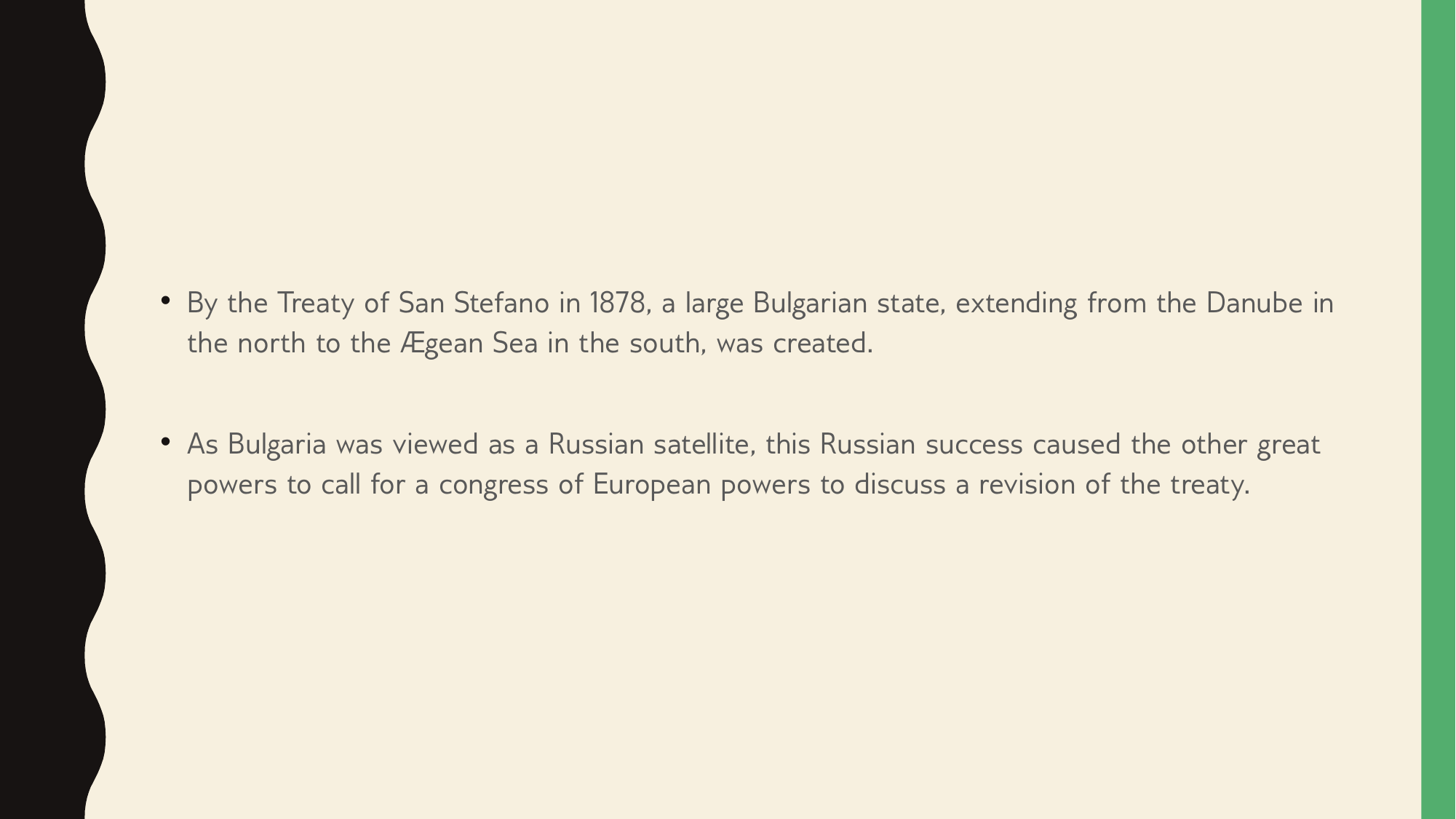

#
By the Treaty of San Stefano in 1878, a large Bulgarian state, extending from the Danube in the north to the Aegean Sea in the south, was created.

As Bulgaria was viewed as a Russian satellite, this Russian success caused the other great powers to call for a congress of European powers to discuss a revision of the treaty.